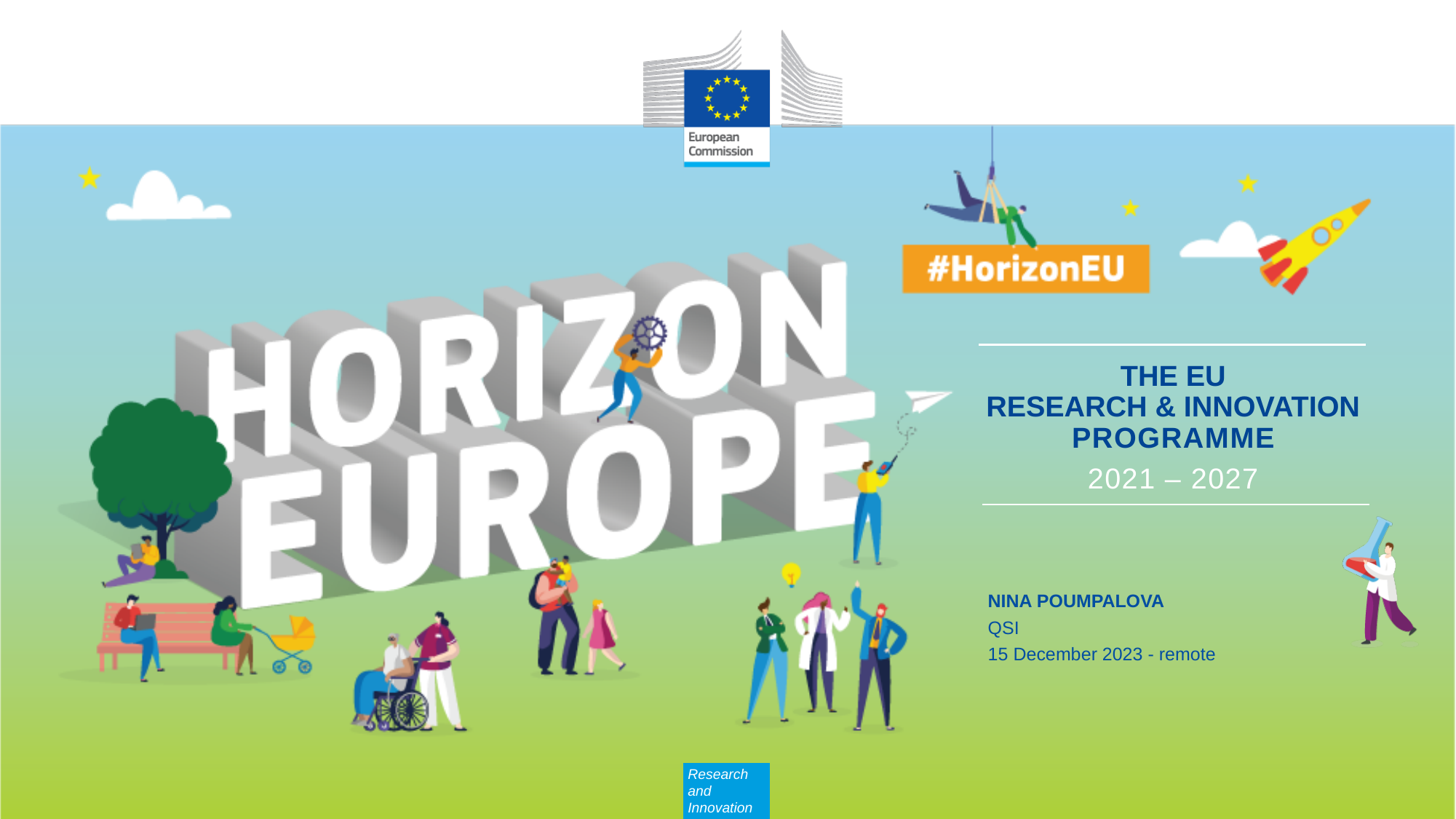

Nina Poumpalova
QSI
15 December 2023 - remote